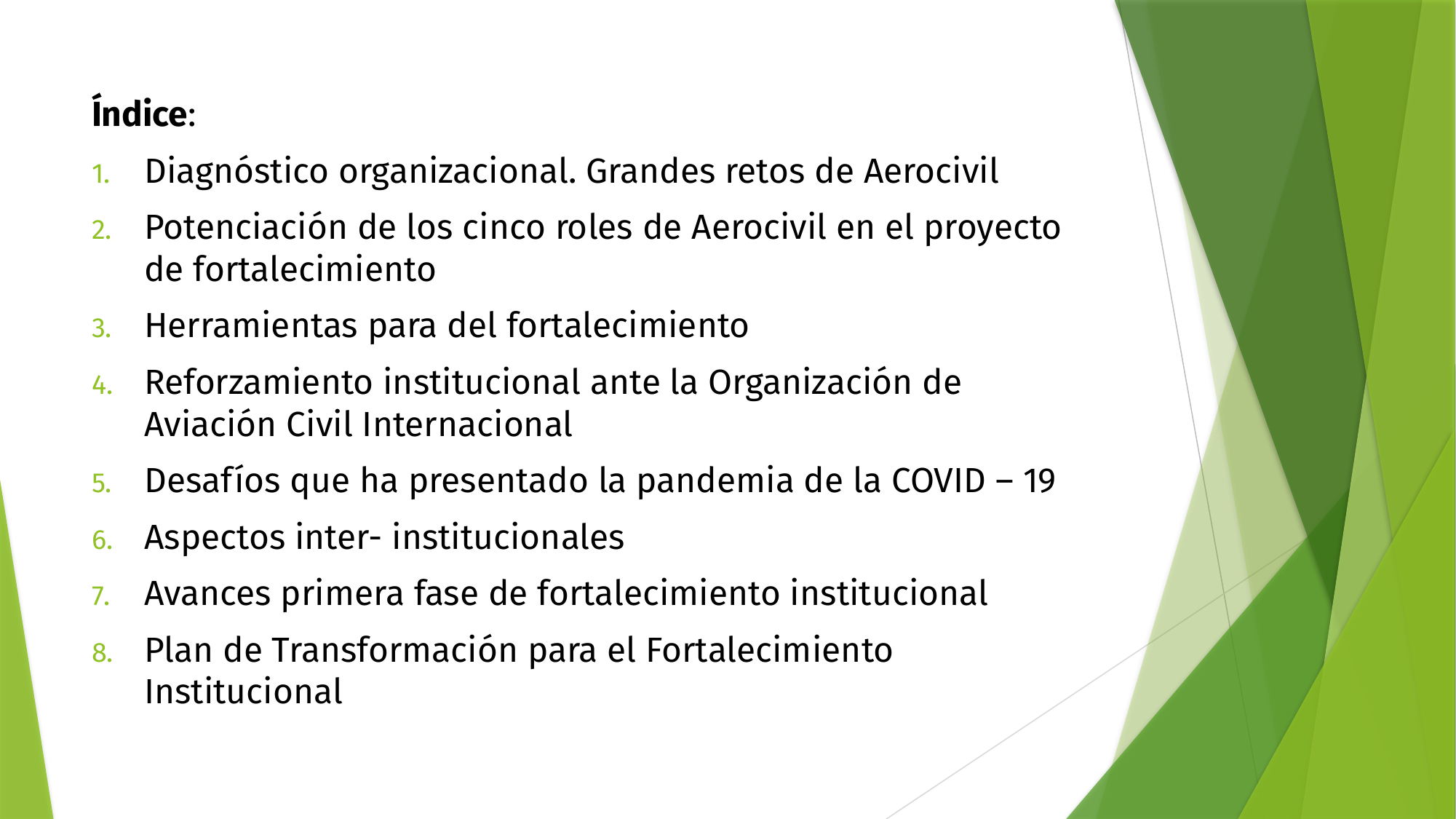

Índice:
Diagnóstico organizacional. Grandes retos de Aerocivil
Potenciación de los cinco roles de Aerocivil en el proyecto de fortalecimiento
Herramientas para del fortalecimiento
Reforzamiento institucional ante la Organización de Aviación Civil Internacional
Desafíos que ha presentado la pandemia de la COVID – 19
Aspectos inter- institucionales
Avances primera fase de fortalecimiento institucional
Plan de Transformación para el Fortalecimiento Institucional